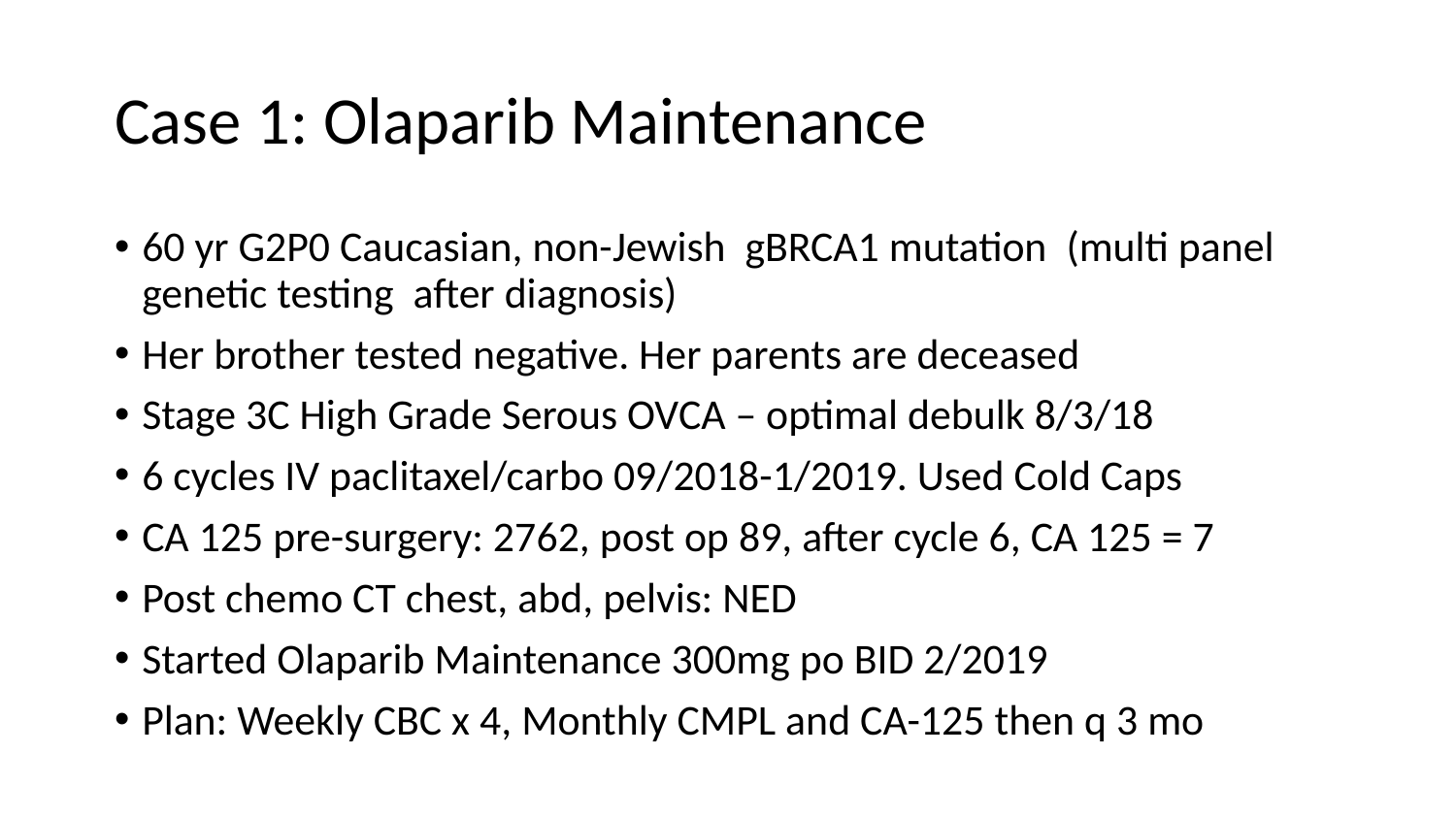

# Case 1: Olaparib Maintenance
60 yr G2P0 Caucasian, non-Jewish  gBRCA1 mutation  (multi panel genetic testing  after diagnosis)
Her brother tested negative. Her parents are deceased
Stage 3C High Grade Serous OVCA – optimal debulk 8/3/18
6 cycles IV paclitaxel/carbo 09/2018-1/2019. Used Cold Caps
CA 125 pre-surgery: 2762, post op 89, after cycle 6, CA 125 = 7
Post chemo CT chest, abd, pelvis: NED
Started Olaparib Maintenance 300mg po BID 2/2019
Plan: Weekly CBC x 4, Monthly CMPL and CA-125 then q 3 mo